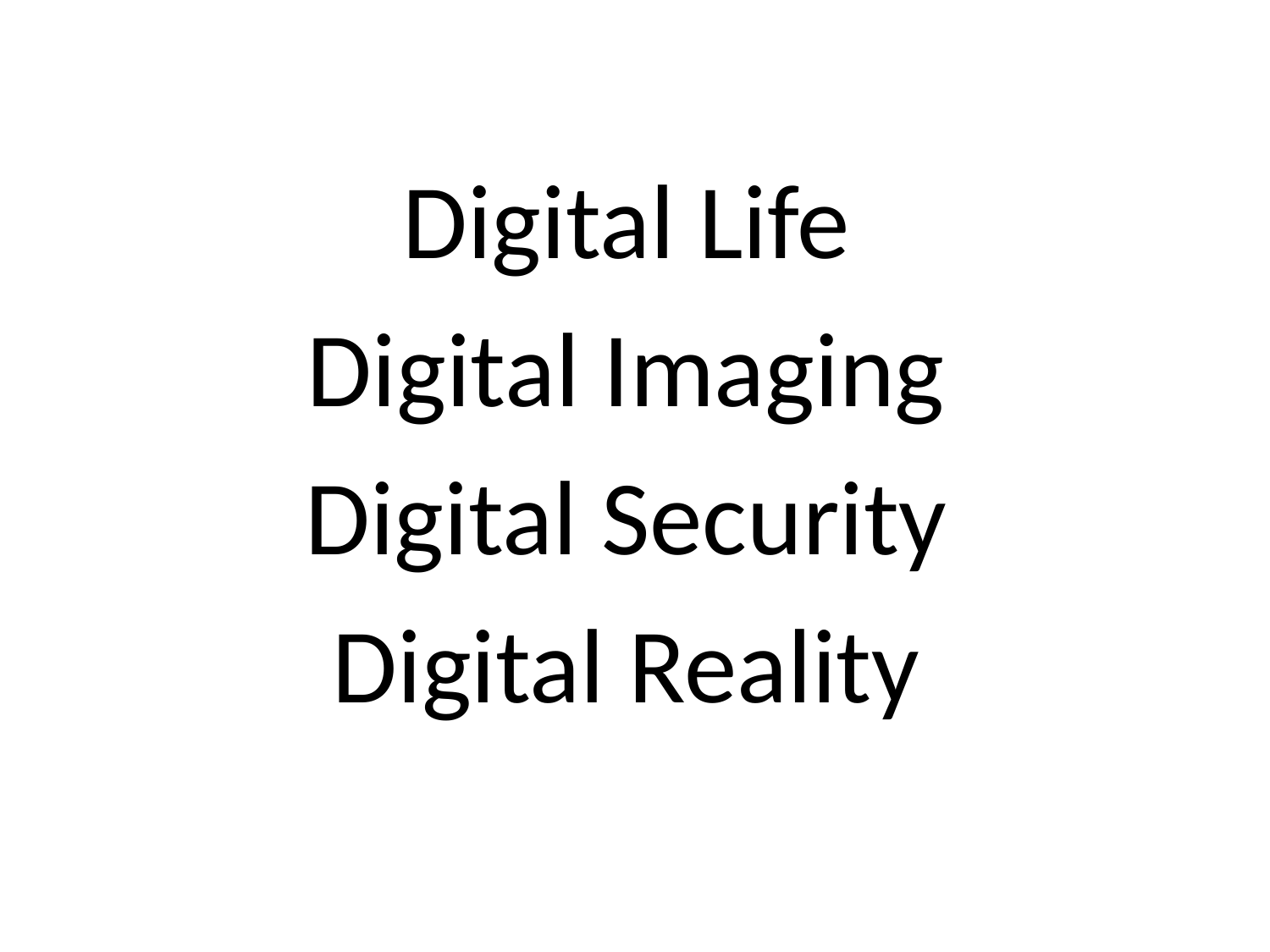

Digital Life
Digital Imaging
Digital Security
Digital Reality